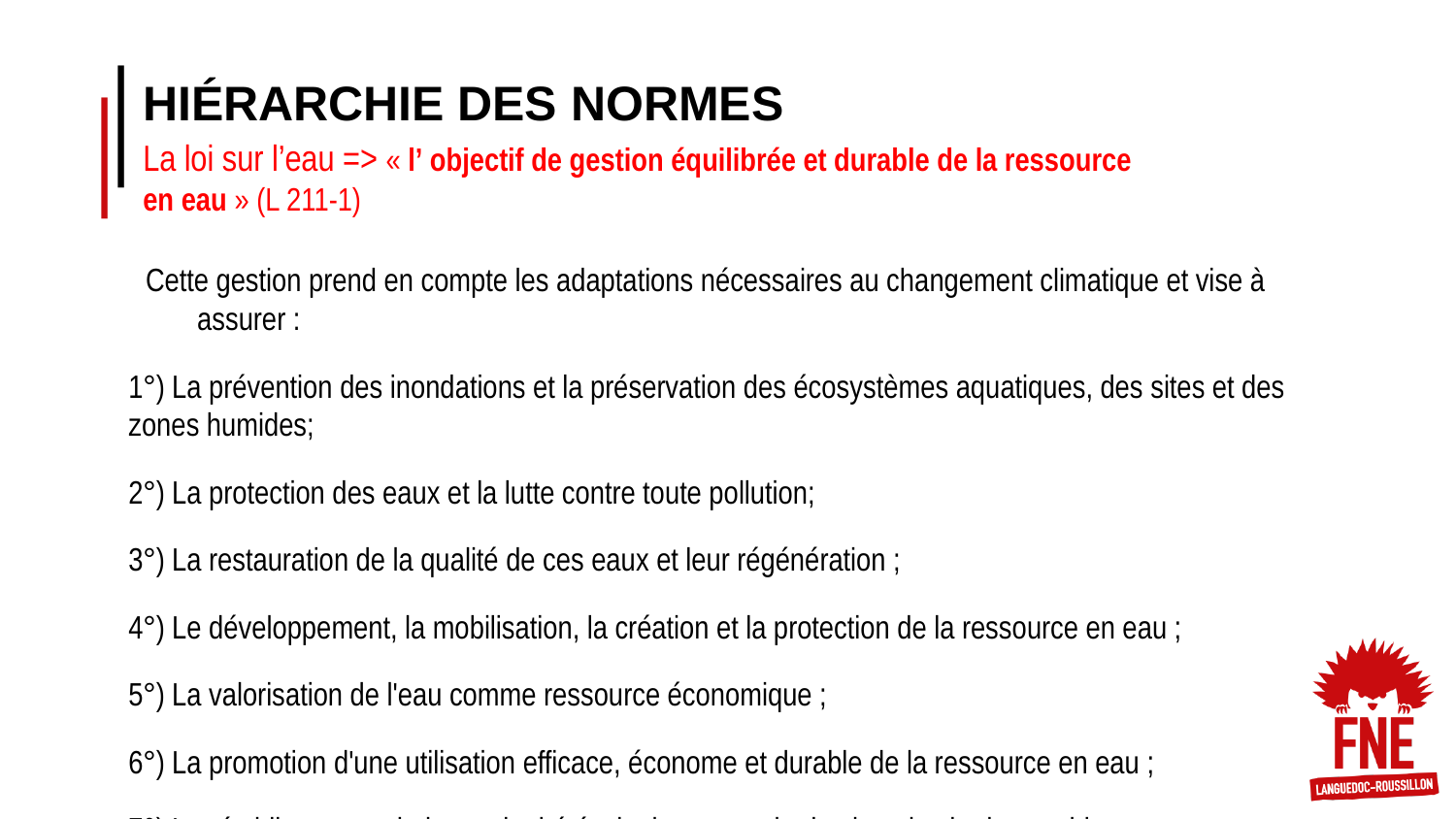

HIÉRARCHIE DES NORMES
La loi sur l’eau => « l’ objectif de gestion équilibrée et durable de la ressource en eau » (L 211-1)
Cette gestion prend en compte les adaptations nécessaires au changement climatique et vise à assurer :
1°) La prévention des inondations et la préservation des écosystèmes aquatiques, des sites et des zones humides;
2°) La protection des eaux et la lutte contre toute pollution;
3°) La restauration de la qualité de ces eaux et leur régénération ;
4°) Le développement, la mobilisation, la création et la protection de la ressource en eau ;
5°) La valorisation de l'eau comme ressource économique ;
6°) La promotion d'une utilisation efficace, économe et durable de la ressource en eau ;
7°) Le rétablissement de la continuité écologique au sein des bassins hydrographiques.